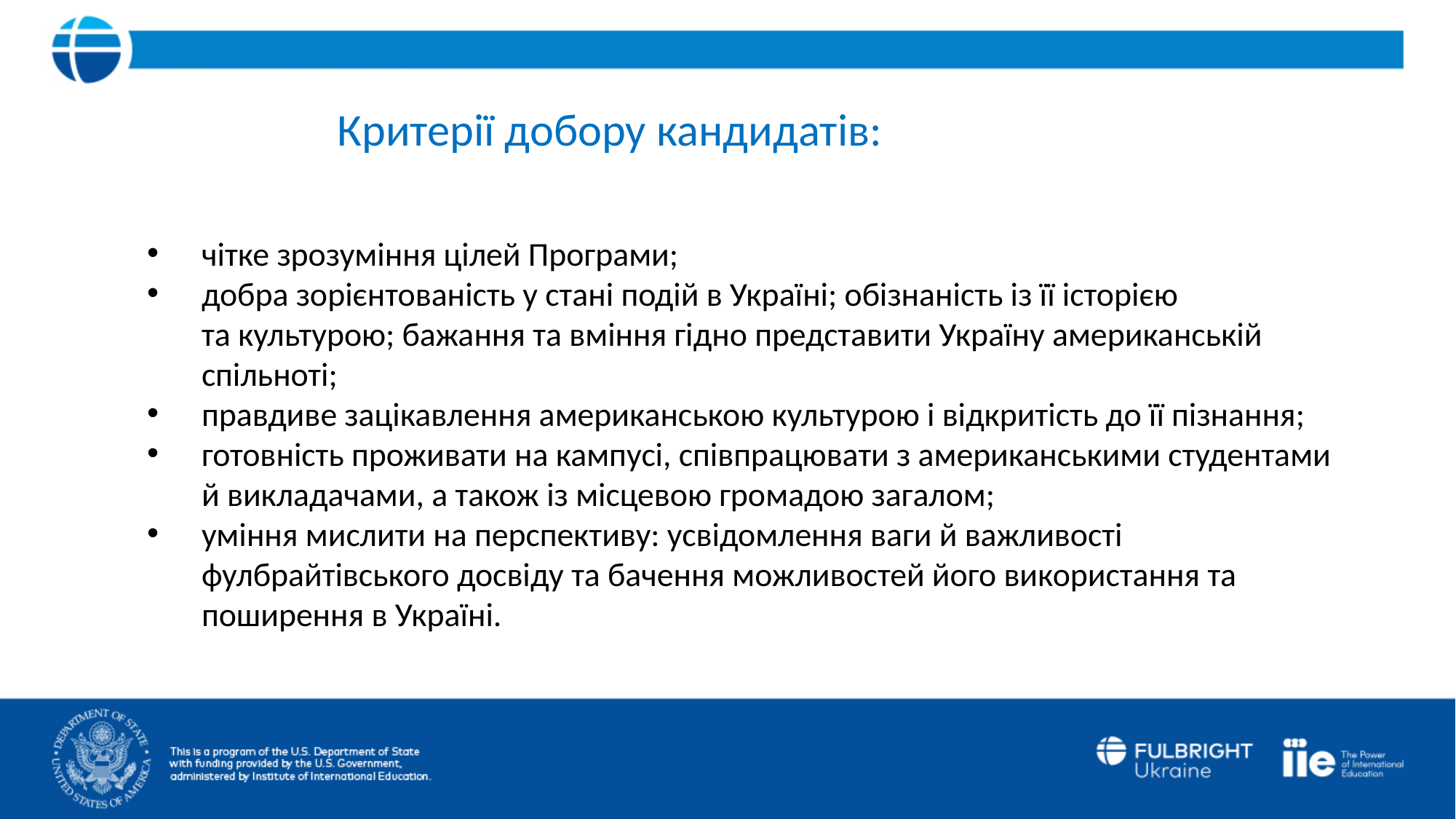

Критерії добору кандидатів:

чітке зрозуміння цілей Програми;
добра зорієнтованість у стані подій в Україні; обізнаність із її історією та культурою; бажання та вміння гідно представити Україну американській спільноті;
правдиве зацікавлення американською культурою і відкритість до її пізнання;
готовність проживати на кампусі, співпрацювати з американськими студентами й викладачами, а також із місцевою громадою загалом;
уміння мислити на перспективу: усвідомлення ваги й важливості фулбрайтівського досвіду та бачення можливостей його використання та поширення в Україні.